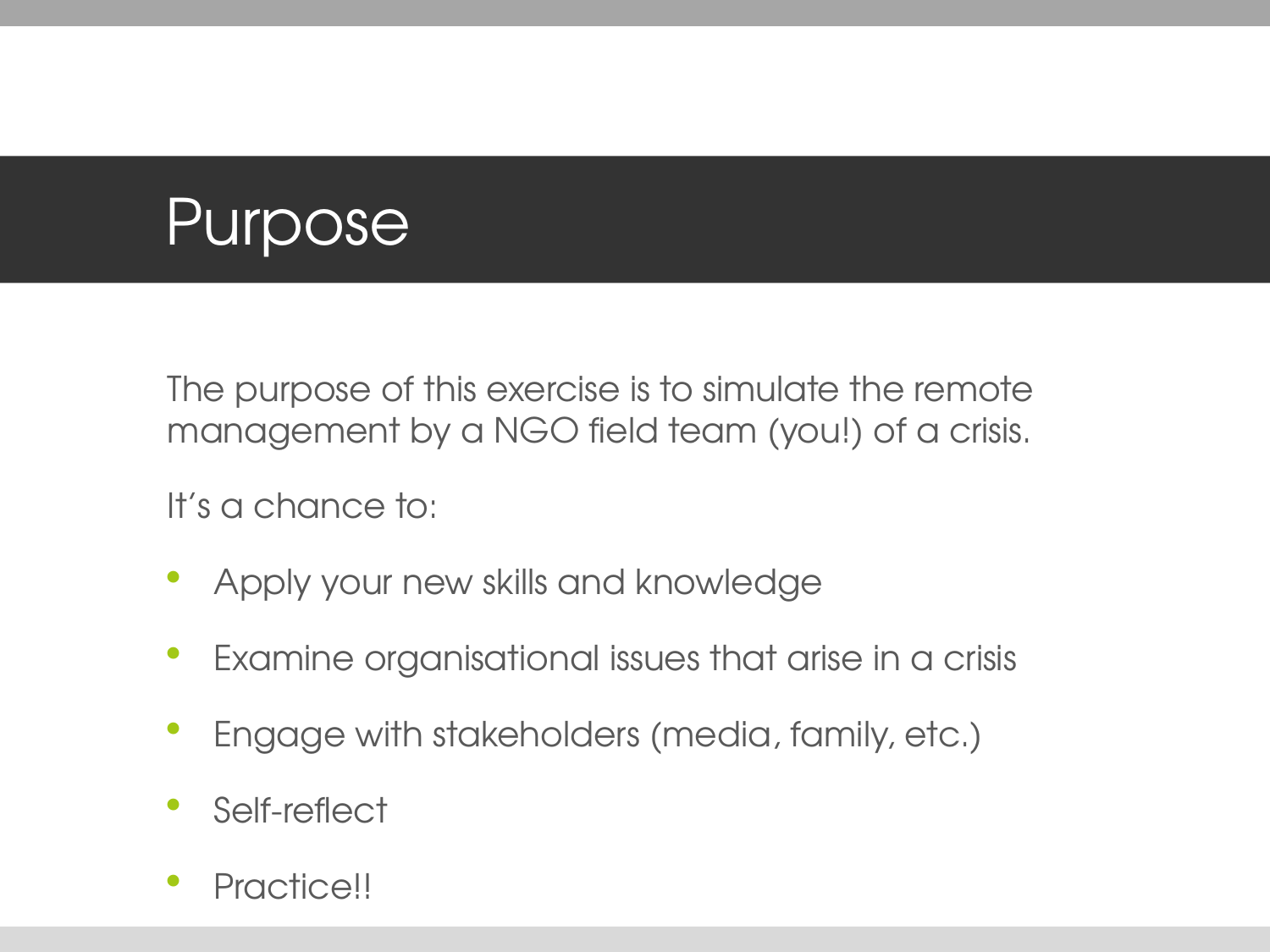

# Purpose
The purpose of this exercise is to simulate the remote management by a NGO field team (you!) of a crisis.
It’s a chance to:
Apply your new skills and knowledge
Examine organisational issues that arise in a crisis
Engage with stakeholders (media, family, etc.)
Self-reflect
Practice!!